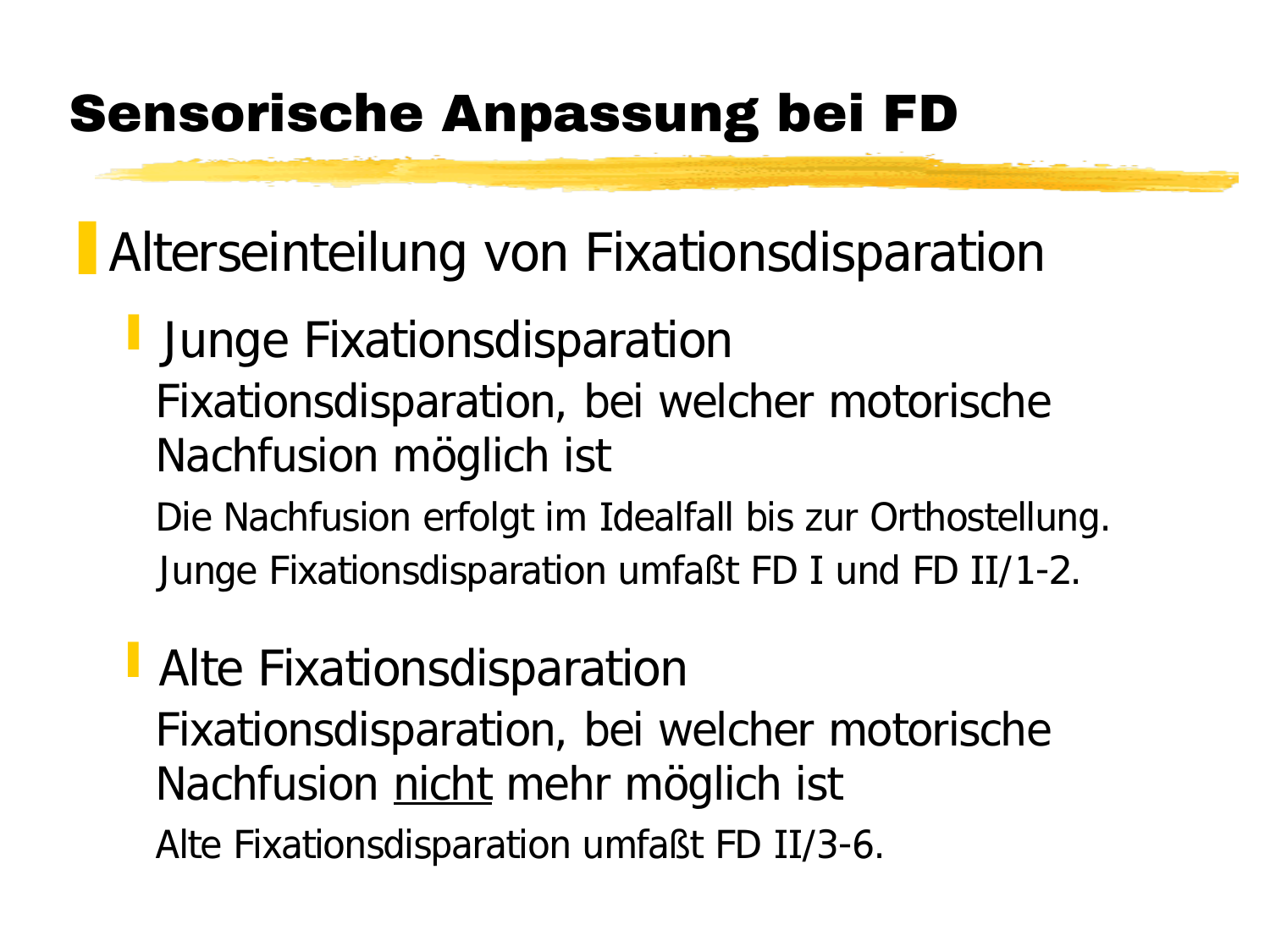

# Sensorische Anpassung bei FD
Alterseinteilung von Fixationsdisparation
Junge Fixationsdisparation
	Fixationsdisparation, bei welcher motorische Nachfusion möglich ist
	Die Nachfusion erfolgt im Idealfall bis zur Orthostellung.
	Junge Fixationsdisparation umfaßt FD I und FD II/1-2.
Alte Fixationsdisparation
	Fixationsdisparation, bei welcher motorische Nachfusion nicht mehr möglich ist
	Alte Fixationsdisparation umfaßt FD II/3-6.